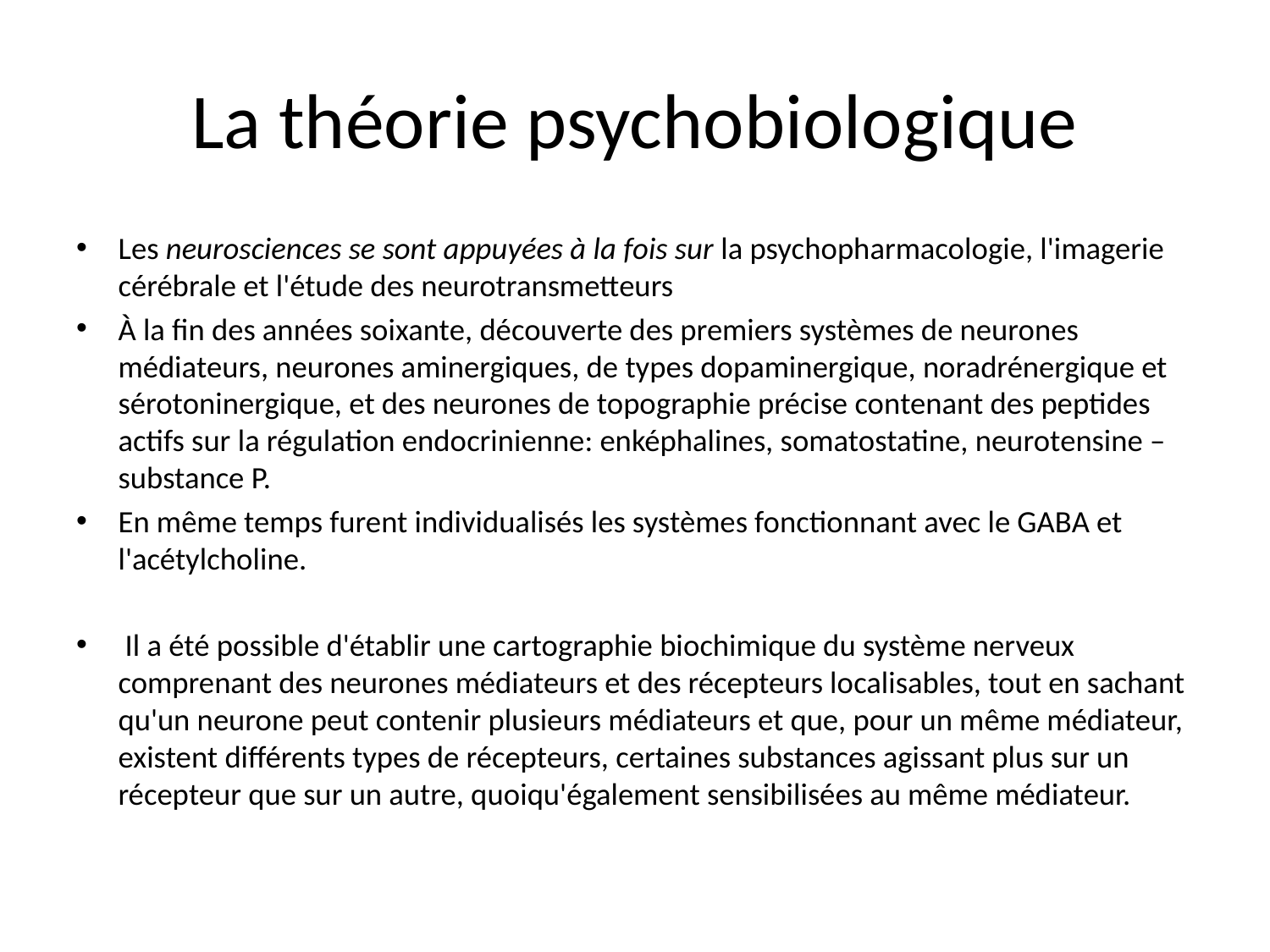

# La théorie psychobiologique
Les neurosciences se sont appuyées à la fois sur la psychopharmacologie, l'imagerie cérébrale et l'étude des neurotransmetteurs
À la fin des années soixante, découverte des premiers systèmes de neurones médiateurs, neurones aminergiques, de types dopaminergique, noradrénergique et sérotoninergique, et des neurones de topographie précise contenant des peptides actifs sur la régulation endocrinienne: enképhalines, somatostatine, neurotensine – substance P.
En même temps furent individualisés les systèmes fonctionnant avec le GABA et l'acétylcholine.

 Il a été possible d'établir une cartographie biochimique du système nerveux comprenant des neurones médiateurs et des récepteurs localisables, tout en sachant qu'un neurone peut contenir plusieurs médiateurs et que, pour un même médiateur, existent différents types de récepteurs, certaines substances agissant plus sur un récepteur que sur un autre, quoiqu'également sensibilisées au même médiateur.